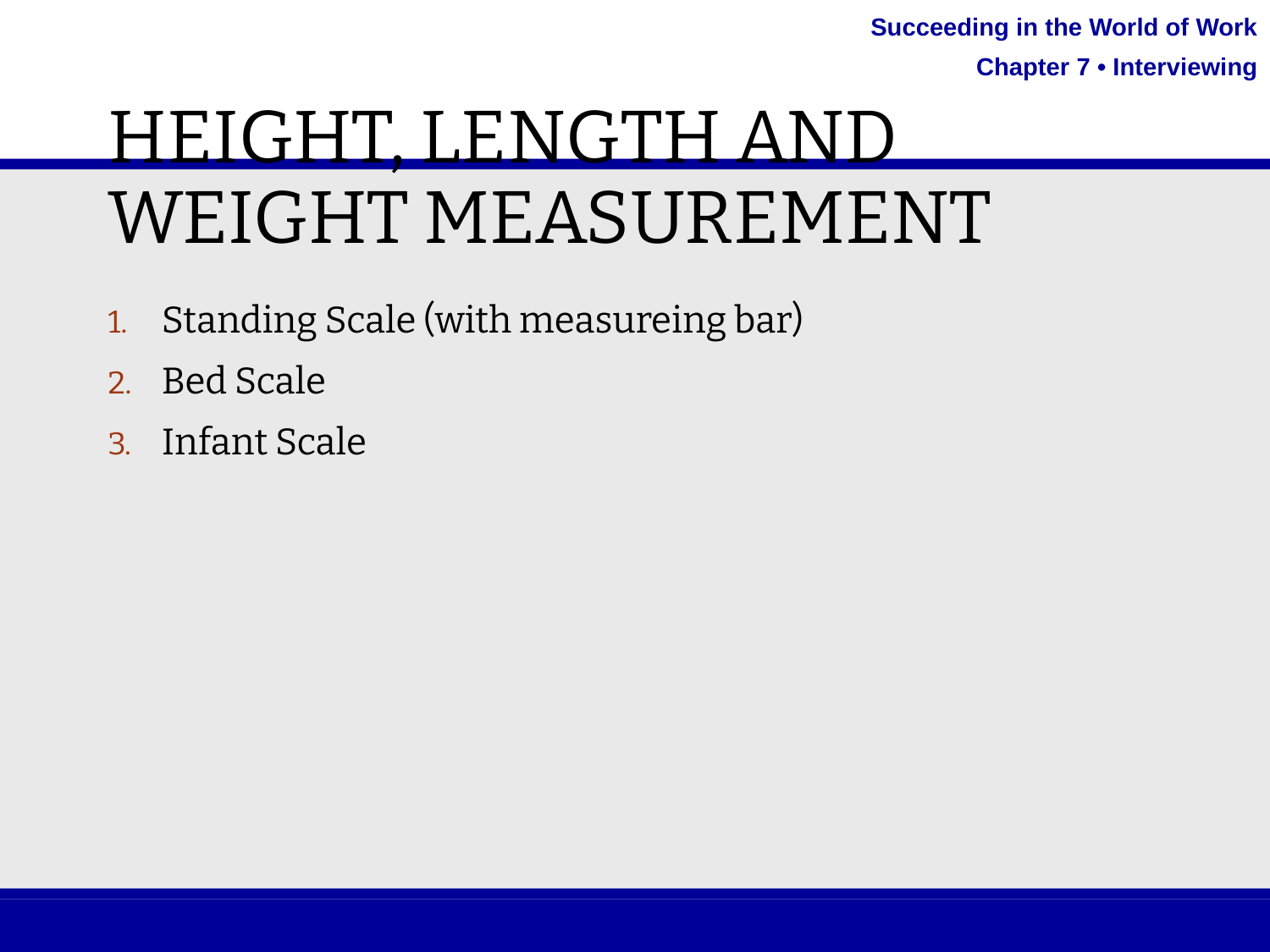

# Height, Length and Weight measurement
Standing Scale (with measureing bar)
Bed Scale
Infant Scale